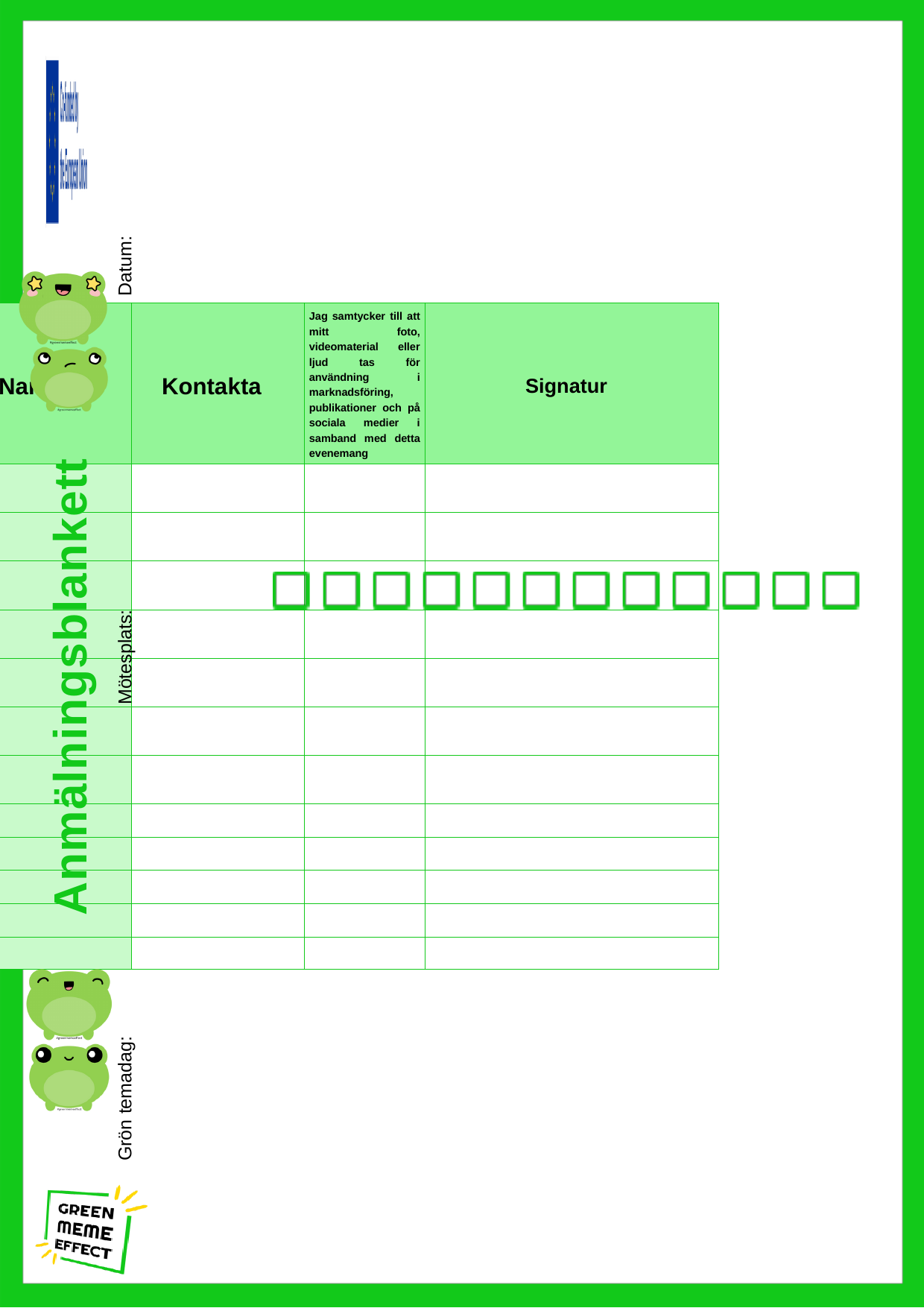

Datum:

| Namn | Kontakta | Jag samtycker till att mitt foto, videomaterial eller ljud tas för användning i marknadsföring, publikationer och på sociala medier i samband med detta evenemang | Signatur |
| --- | --- | --- | --- |
|  |  |  |  |
|  |  |  |  |
|  |  |  |  |
|  |  |  |  |
|  |  |  |  |
|  |  |  |  |
|  |  |  |  |
|  |  |  |  |
|  |  |  |  |
|  |  |  |  |
|  |  |  |  |
|  |  |  |  |

Mötesplats:
Anmälningsblankett

Grön temadag: